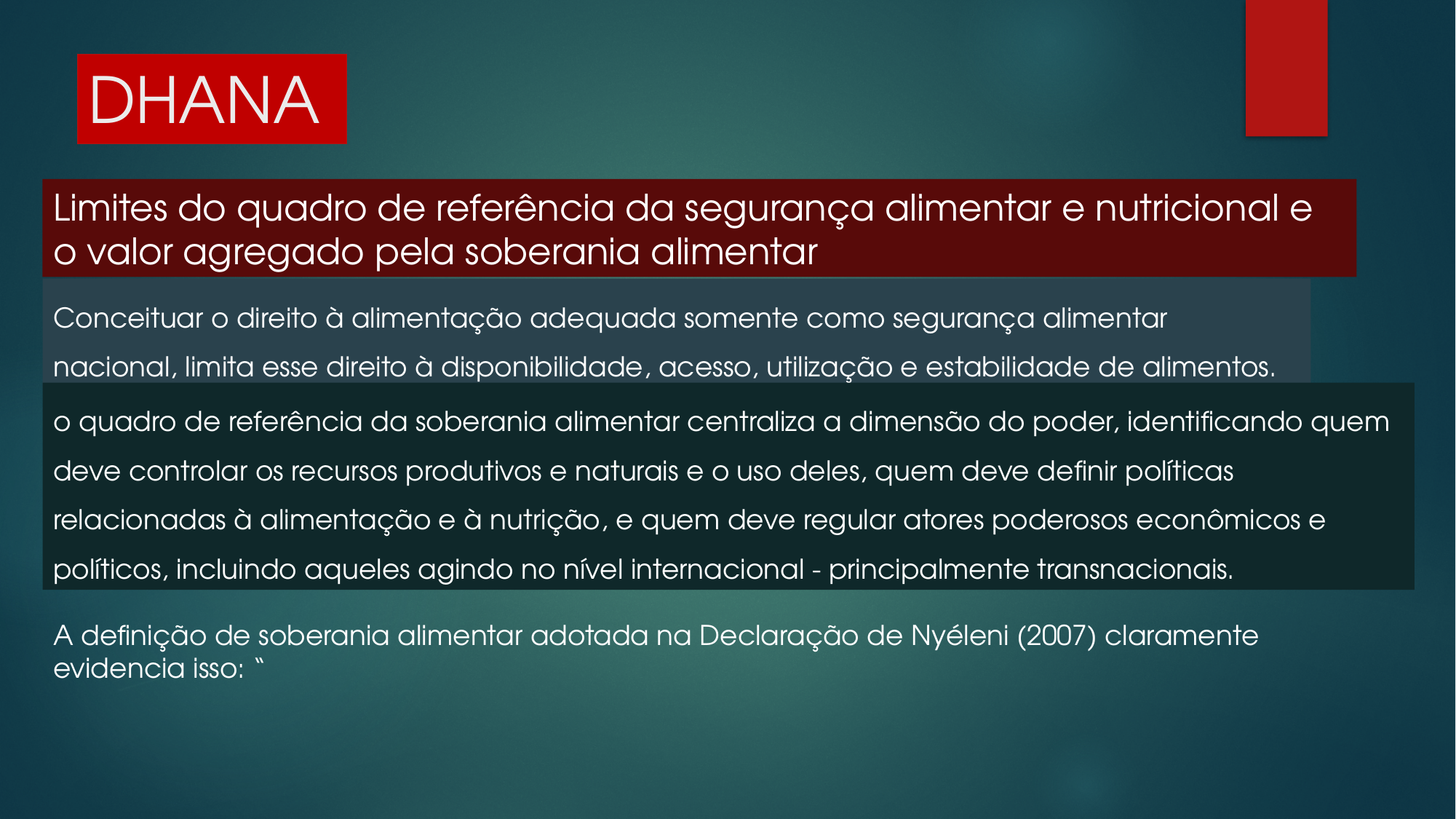

# DHANA
Limites do quadro de referência da segurança alimentar e nutricional e o valor agregado pela soberania alimentar
Conceituar o direito à alimentação adequada somente como segurança alimentar nacional, limita esse direito à disponibilidade, acesso, utilização e estabilidade de alimentos.
o quadro de referência da soberania alimentar centraliza a dimensão do poder, identificando quem deve controlar os recursos produtivos e naturais e o uso deles, quem deve definir políticas relacionadas à alimentação e à nutrição, e quem deve regular atores poderosos econômicos e políticos, incluindo aqueles agindo no nível internacional - principalmente transnacionais.
A definição de soberania alimentar adotada na Declaração de Nyéleni (2007) claramente evidencia isso: “